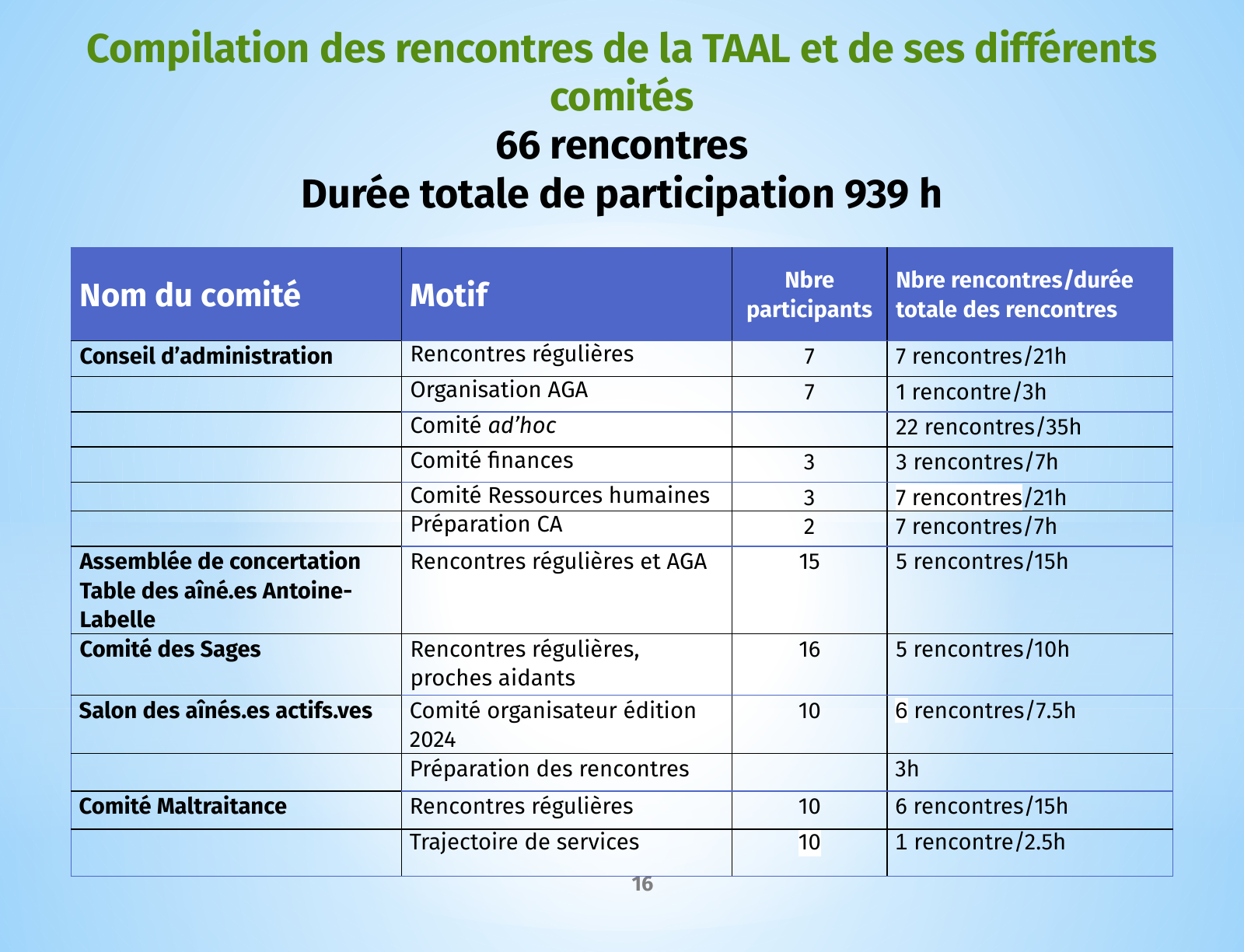

# Compilation des rencontres de la TAAL et de ses différents comités 66 rencontres Durée totale de participation 939 h
| Nom du comité | Motif | Nbre participants | Nbre rencontres/durée totale des rencontres |
| --- | --- | --- | --- |
| Conseil d’administration | Rencontres régulières | 7 | 7 rencontres/21h |
|  | Organisation AGA | 7 | 1 rencontre/3h |
|  | Comité ad’hoc |  | 22 rencontres/35h |
|  | Comité finances | 3 | 3 rencontres/7h |
|  | Comité Ressources humaines | 3 | 7 rencontres/21h |
|  | Préparation CA | 2 | 7 rencontres/7h |
| Assemblée de concertation Table des aîné.es Antoine-Labelle | Rencontres régulières et AGA | 15 | 5 rencontres/15h |
| Comité des Sages | Rencontres régulières, proches aidants | 16 | 5 rencontres/10h |
| Salon des aînés.es actifs.ves | Comité organisateur édition 2024 | 10 | 6 rencontres/7.5h |
|  | Préparation des rencontres |  | 3h |
| Comité Maltraitance | Rencontres régulières | 10 | 6 rencontres/15h |
|  | Trajectoire de services | 10 | 1 rencontre/2.5h |
16